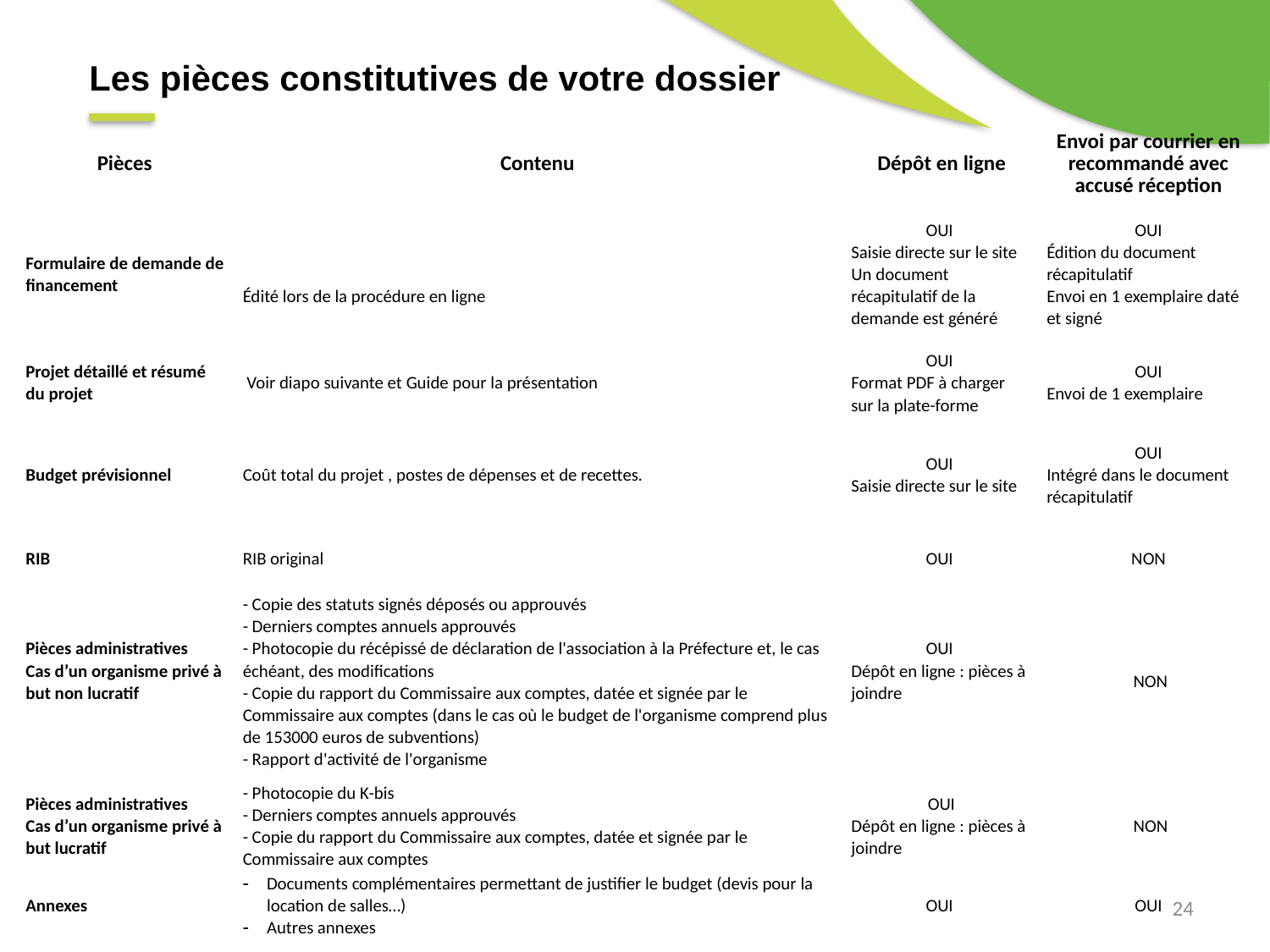

Les pièces constitutives de votre dossier
| Pièces | Contenu | Dépôt en ligne | Envoi par courrier en recommandé avec accusé réception |
| --- | --- | --- | --- |
| Formulaire de demande de financement | Édité lors de la procédure en ligne | OUI Saisie directe sur le site Un document récapitulatif de la demande est généré | OUI Édition du document récapitulatif Envoi en 1 exemplaire daté et signé |
| Projet détaillé et résumé du projet | Voir diapo suivante et Guide pour la présentation | OUI Format PDF à charger sur la plate-forme | OUI Envoi de 1 exemplaire |
| Budget prévisionnel | Coût total du projet , postes de dépenses et de recettes. | OUI Saisie directe sur le site | OUI Intégré dans le document récapitulatif |
| RIB | RIB original | OUI | NON |
| Pièces administratives Cas d’un organisme privé à but non lucratif | - Copie des statuts signés déposés ou approuvés - Derniers comptes annuels approuvés - Photocopie du récépissé de déclaration de l'association à la Préfecture et, le cas échéant, des modifications - Copie du rapport du Commissaire aux comptes, datée et signée par le Commissaire aux comptes (dans le cas où le budget de l'organisme comprend plus de 153000 euros de subventions) - Rapport d'activité de l'organisme | OUI Dépôt en ligne : pièces à joindre | NON |
| Pièces administratives Cas d’un organisme privé à but lucratif | - Photocopie du K-bis - Derniers comptes annuels approuvés - Copie du rapport du Commissaire aux comptes, datée et signée par le Commissaire aux comptes | OUI Dépôt en ligne : pièces à joindre | NON |
| Annexes | Documents complémentaires permettant de justifier le budget (devis pour la location de salles…) Autres annexes | OUI | OUI |
24